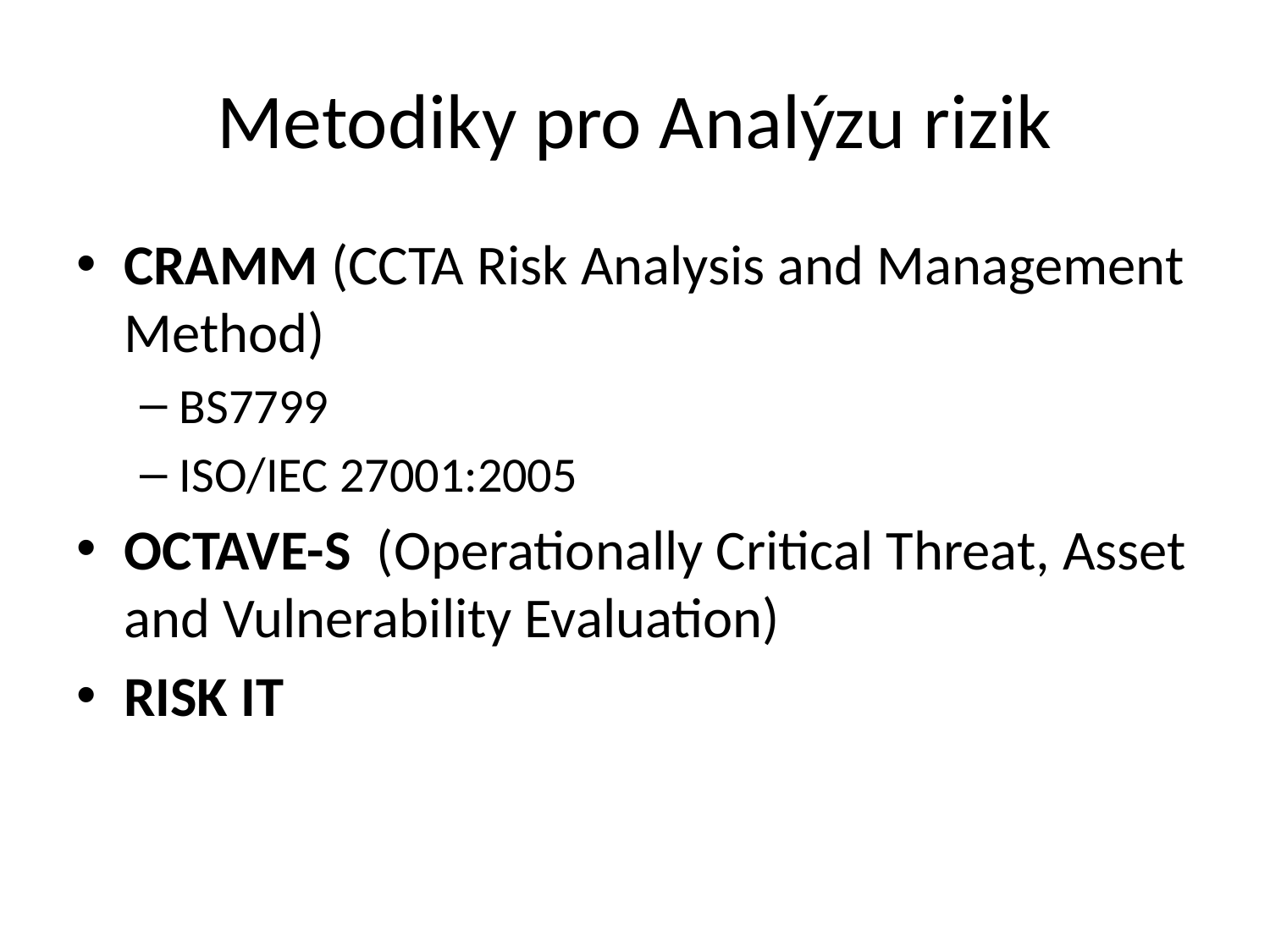

# Metodiky pro Analýzu rizik
CRAMM (CCTA Risk Analysis and Management Method)
BS7799
ISO/IEC 27001:2005
OCTAVE-S  (Operationally Critical Threat, Asset and Vulnerability Evaluation)
RISK IT